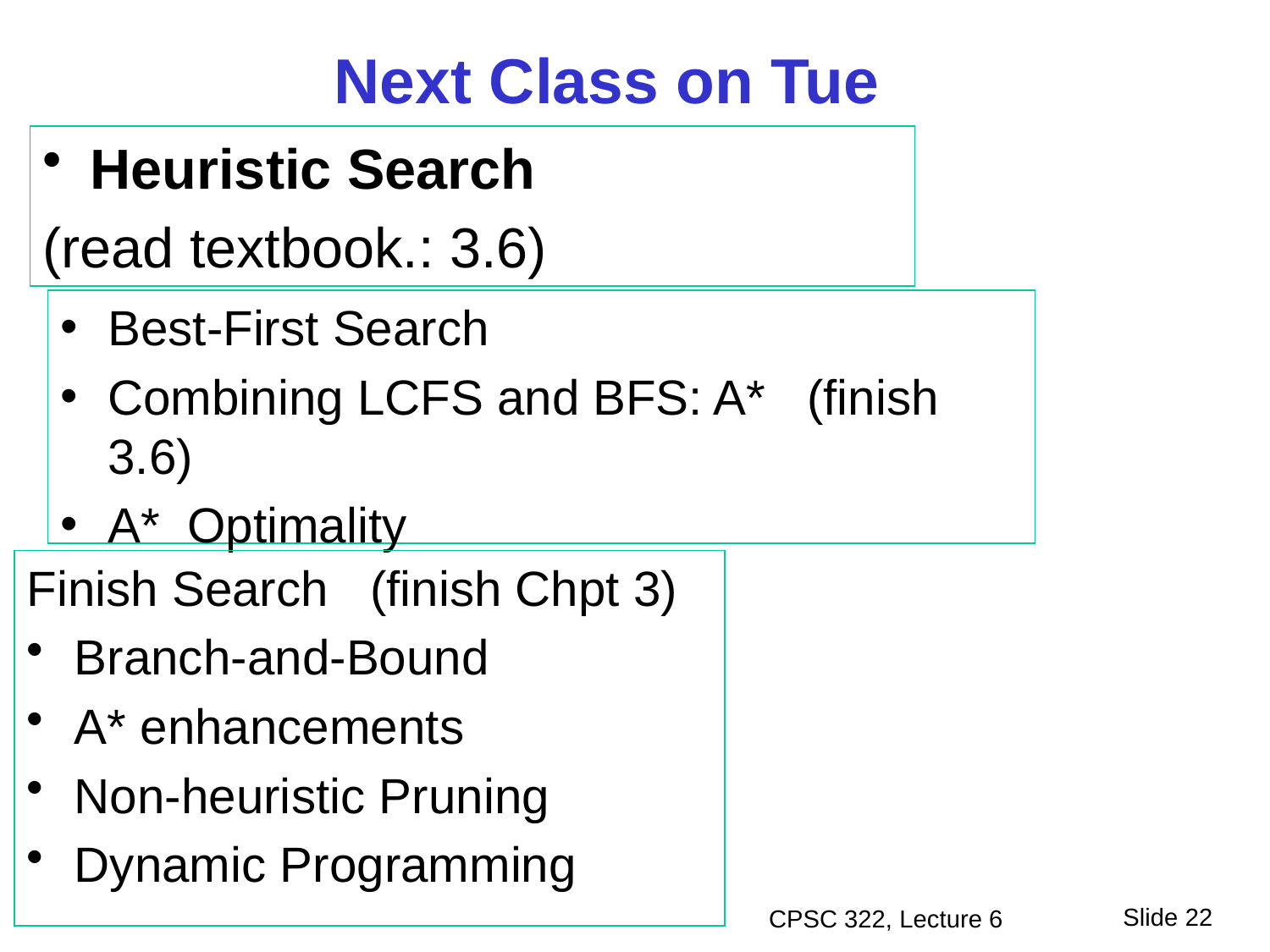

# Next Class on Tue
Heuristic Search
(read textbook.: 3.6)
Best-First Search
Combining LCFS and BFS: A*   (finish 3.6)
A*  Optimality

Finish Search   (finish Chpt 3)
Branch-and-Bound
A* enhancements
Non-heuristic Pruning
Dynamic Programming
Slide 22
CPSC 322, Lecture 6